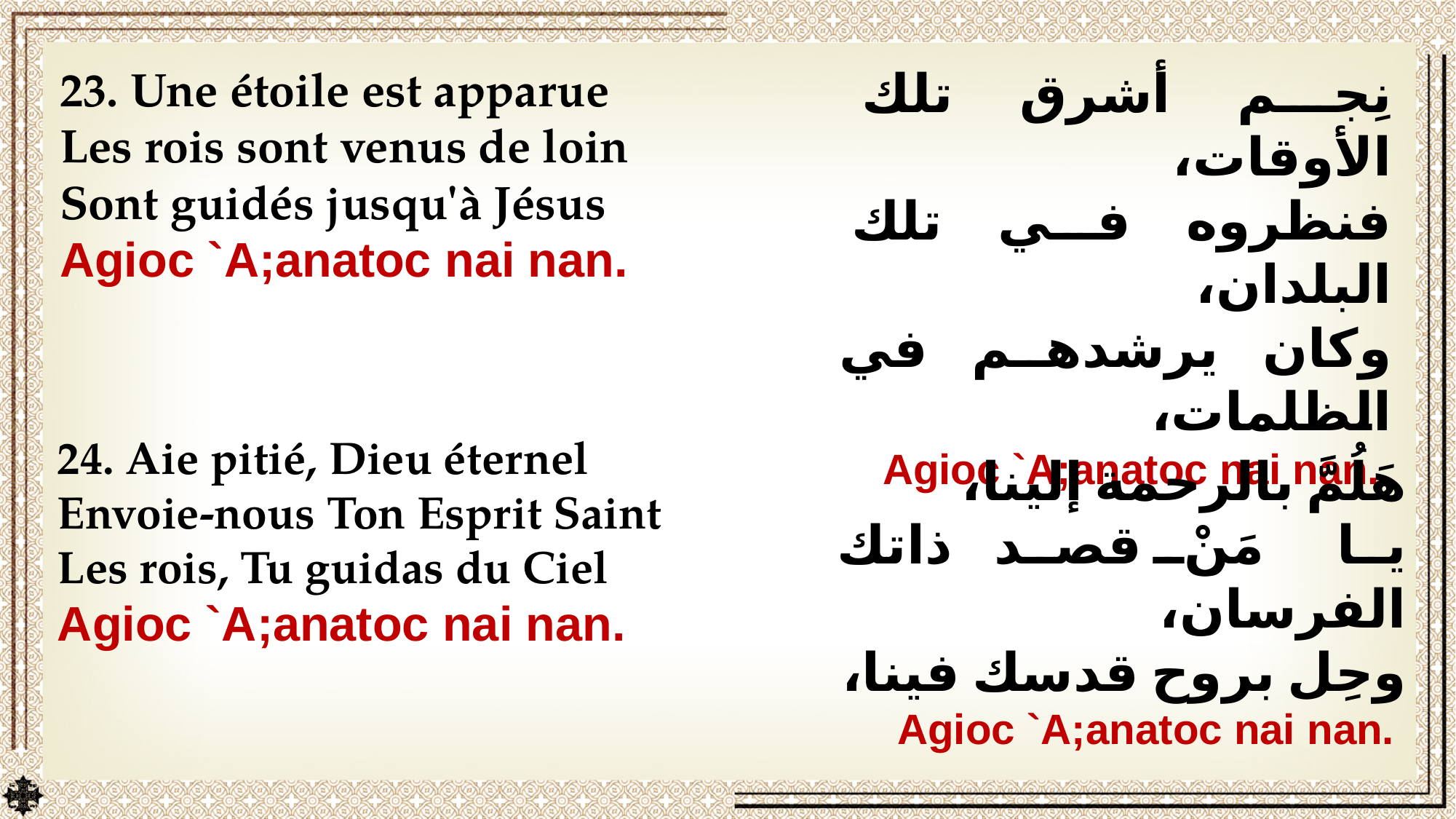

23. Une étoile est apparue
Les rois sont venus de loin
Sont guidés jusqu'à Jésus
Agioc `A;anatoc nai nan.
نِجم أشرق تلك الأوقات،
فنظروه في تلك البلدان،
وكان يرشدهم في الظلمات،
Agioc `A;anatoc nai nan.
24. Aie pitié, Dieu éternel
Envoie-nous Ton Esprit Saint
Les rois, Tu guidas du Ciel
Agioc `A;anatoc nai nan.
هَلُمَّ بالرحمة إلينا،
يا مَنْ قصد ذاتك الفرسان،
وحِل بروح قدسك فينا،
Agioc `A;anatoc nai nan.